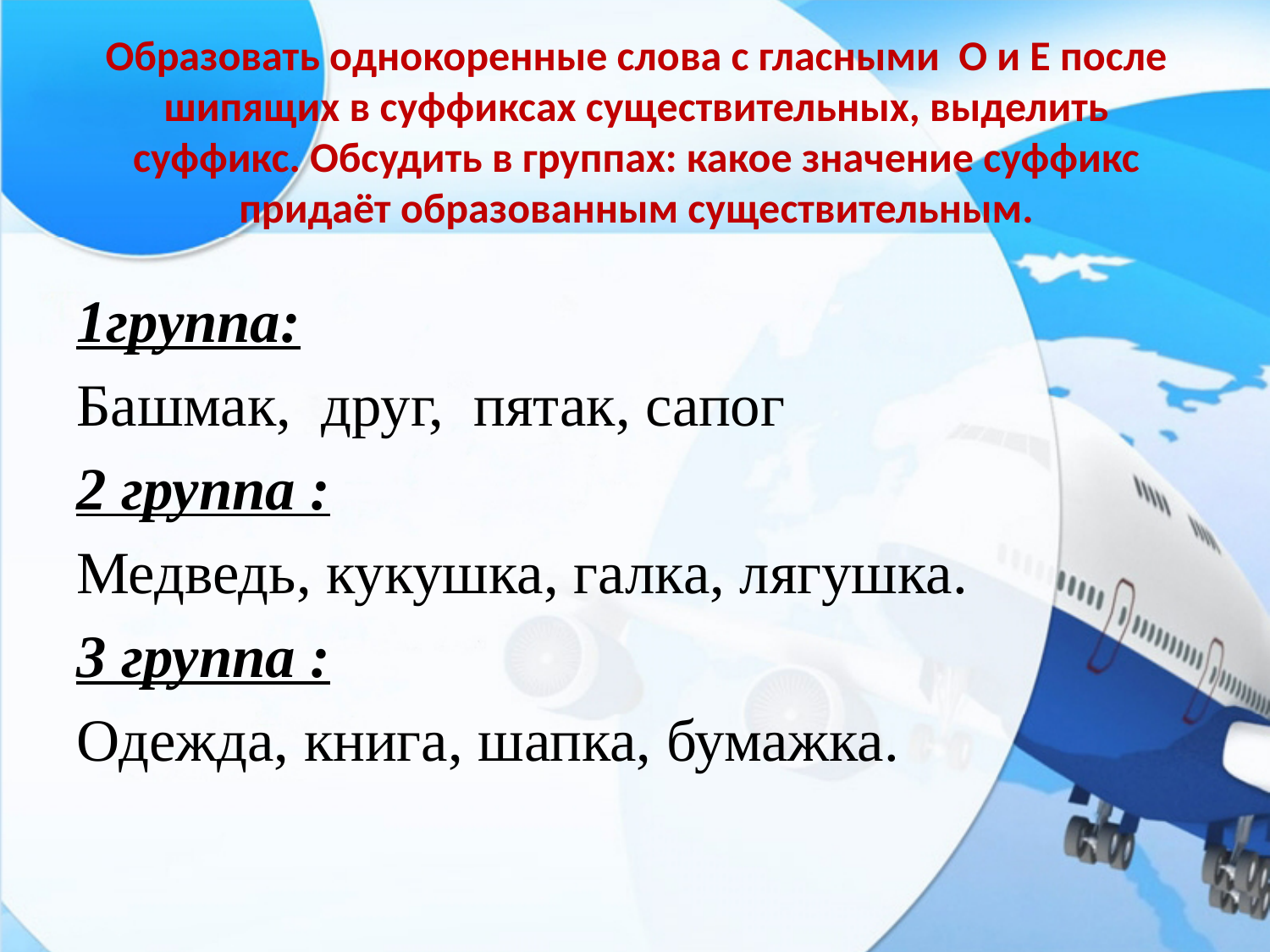

# Образовать однокоренные слова с гласными  О и Е после шипящих в суффиксах существительных, выделить суффикс. Обсудить в группах: какое значение суффикс придаёт образованным существительным.
1группа:
Башмак,  друг,  пятак, сапог
2 группа :
Медведь, кукушка, галка, лягушка.
3 группа :
Одежда, книга, шапка, бумажка.